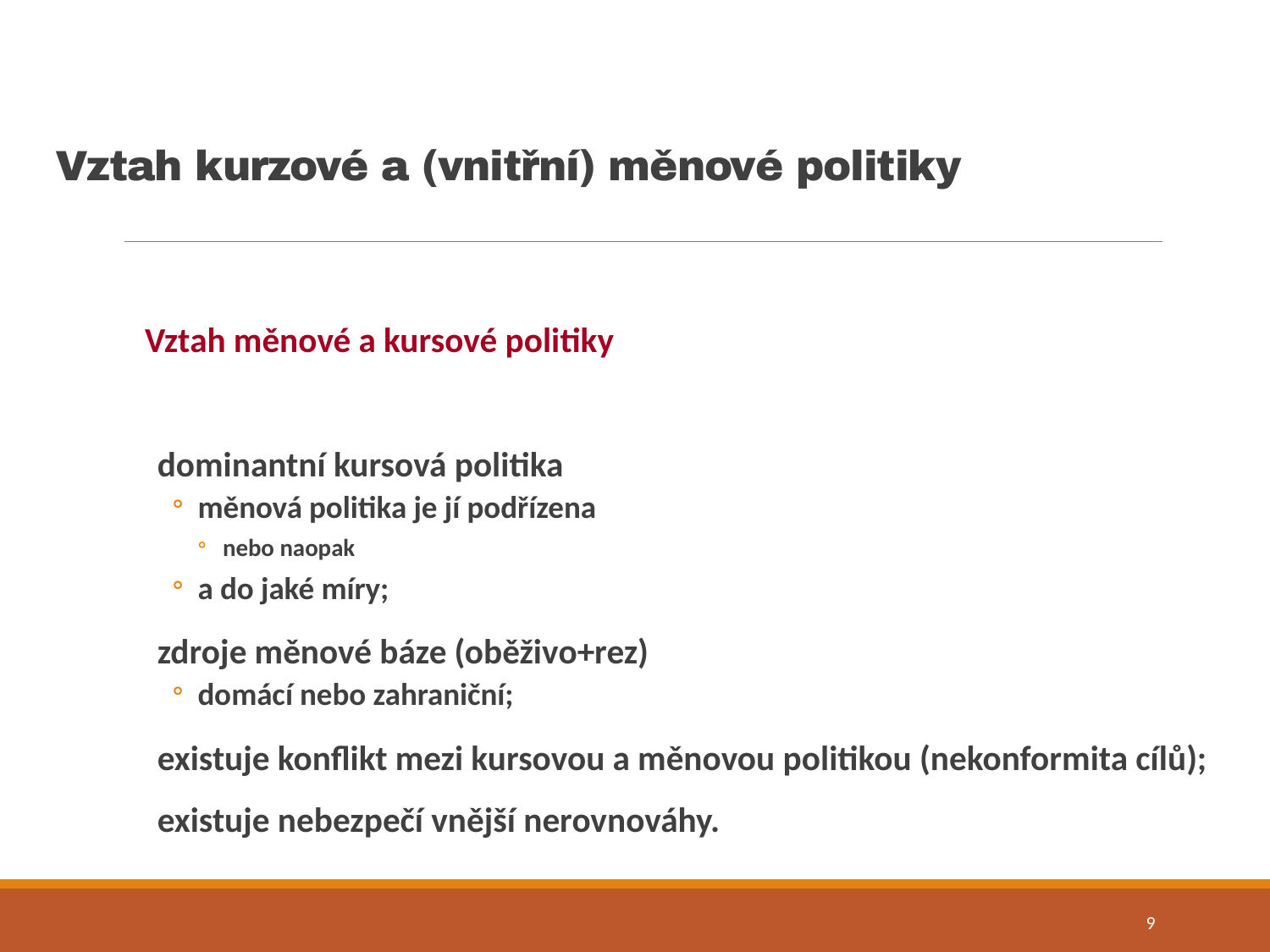

# Vztah kurzové a (vnitřní) měnové politiky
Vztah měnové a kursové politiky

dominantní kursová politika
měnová politika je jí podřízena
nebo naopak
a do jaké míry;
zdroje měnové báze (oběživo+rez)
domácí nebo zahraniční;
existuje konflikt mezi kursovou a měnovou politikou (nekonformita cílů);
existuje nebezpečí vnější nerovnováhy.
9